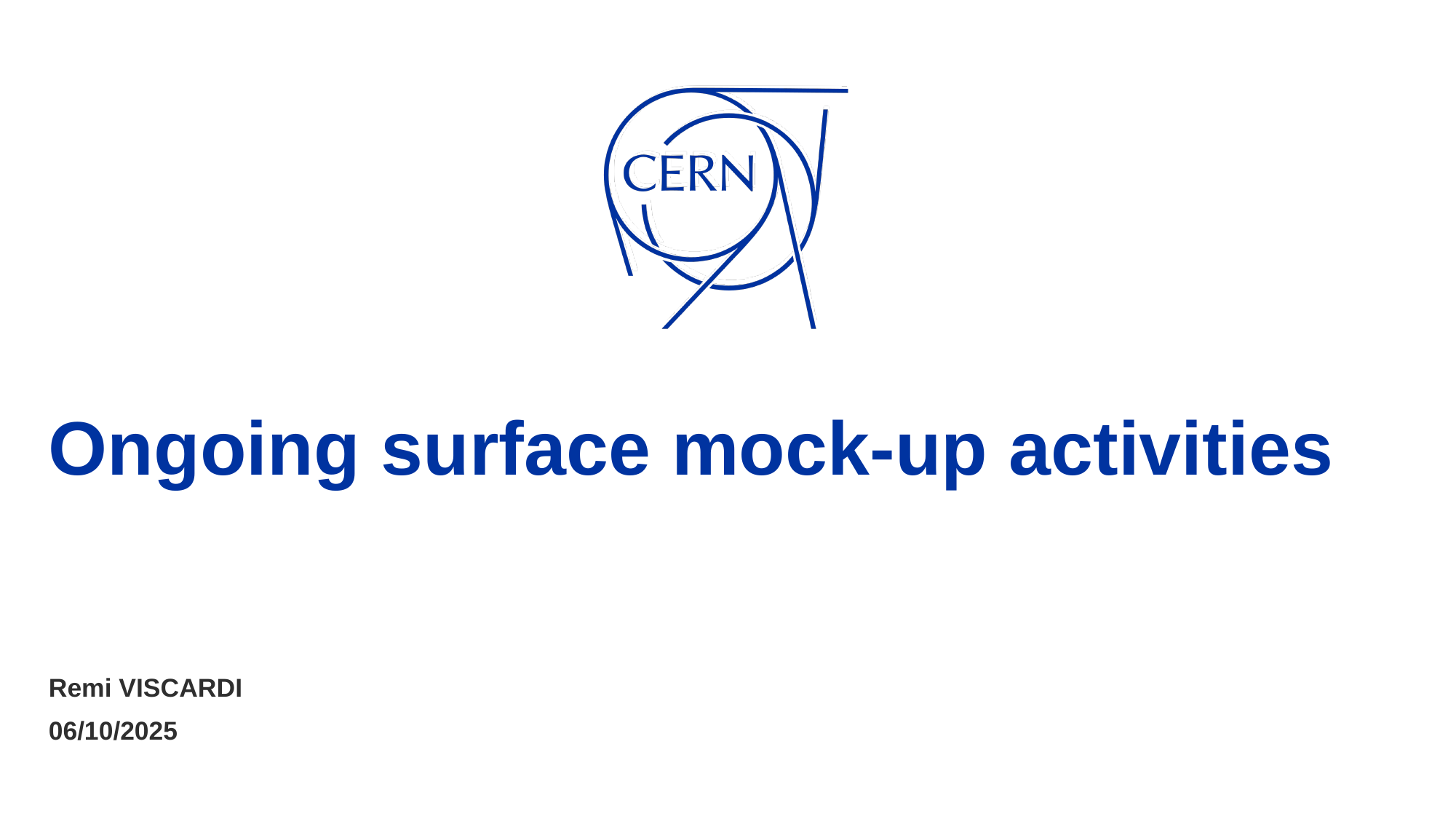

# Ongoing surface mock-up activities
Remi VISCARDI
06/10/2025